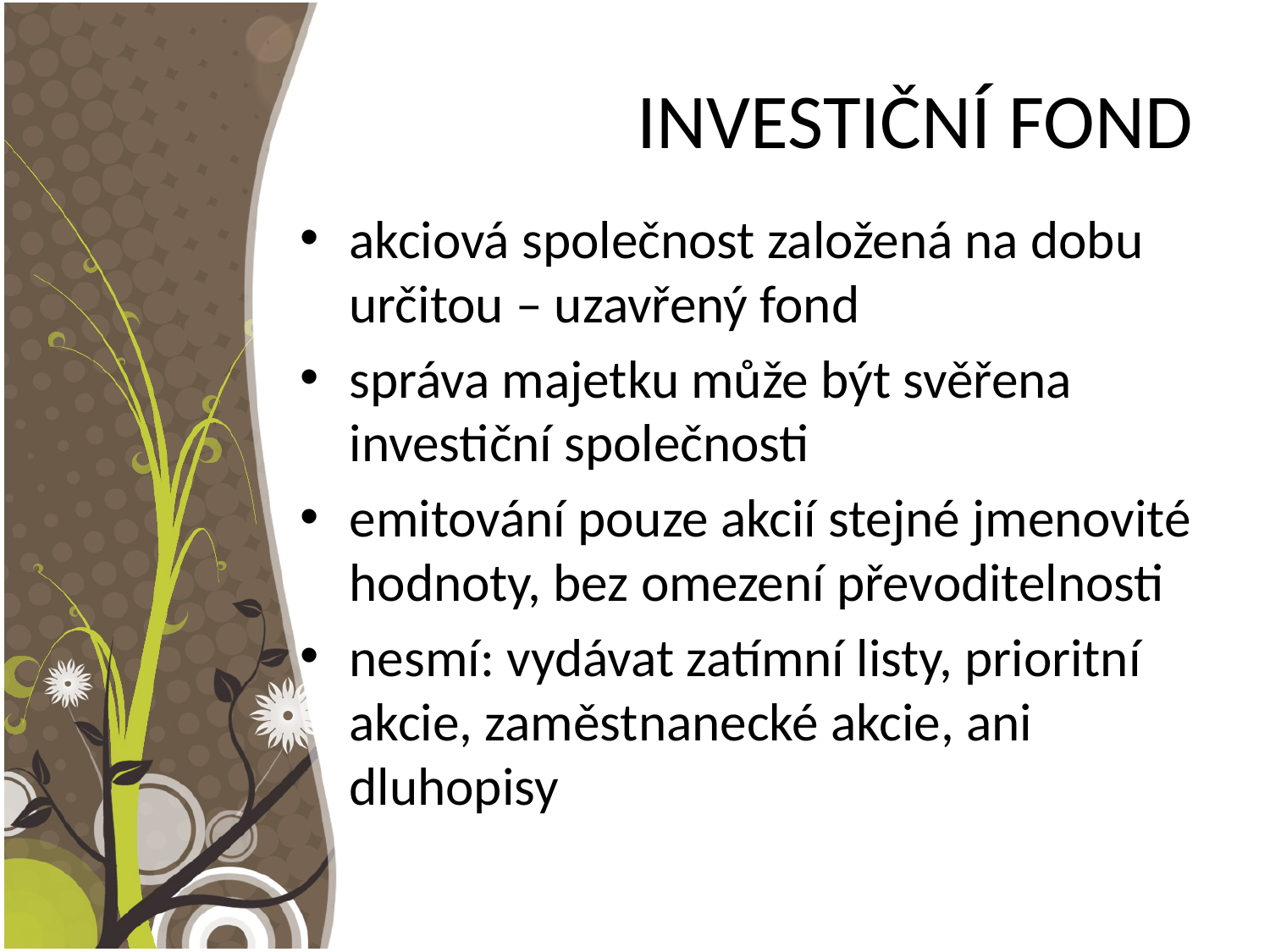

# INVESTIČNÍ FOND
akciová společnost založená na dobu určitou – uzavřený fond
správa majetku může být svěřena investiční společnosti
emitování pouze akcií stejné jmenovité hodnoty, bez omezení převoditelnosti
nesmí: vydávat zatímní listy, prioritní akcie, zaměstnanecké akcie, ani dluhopisy